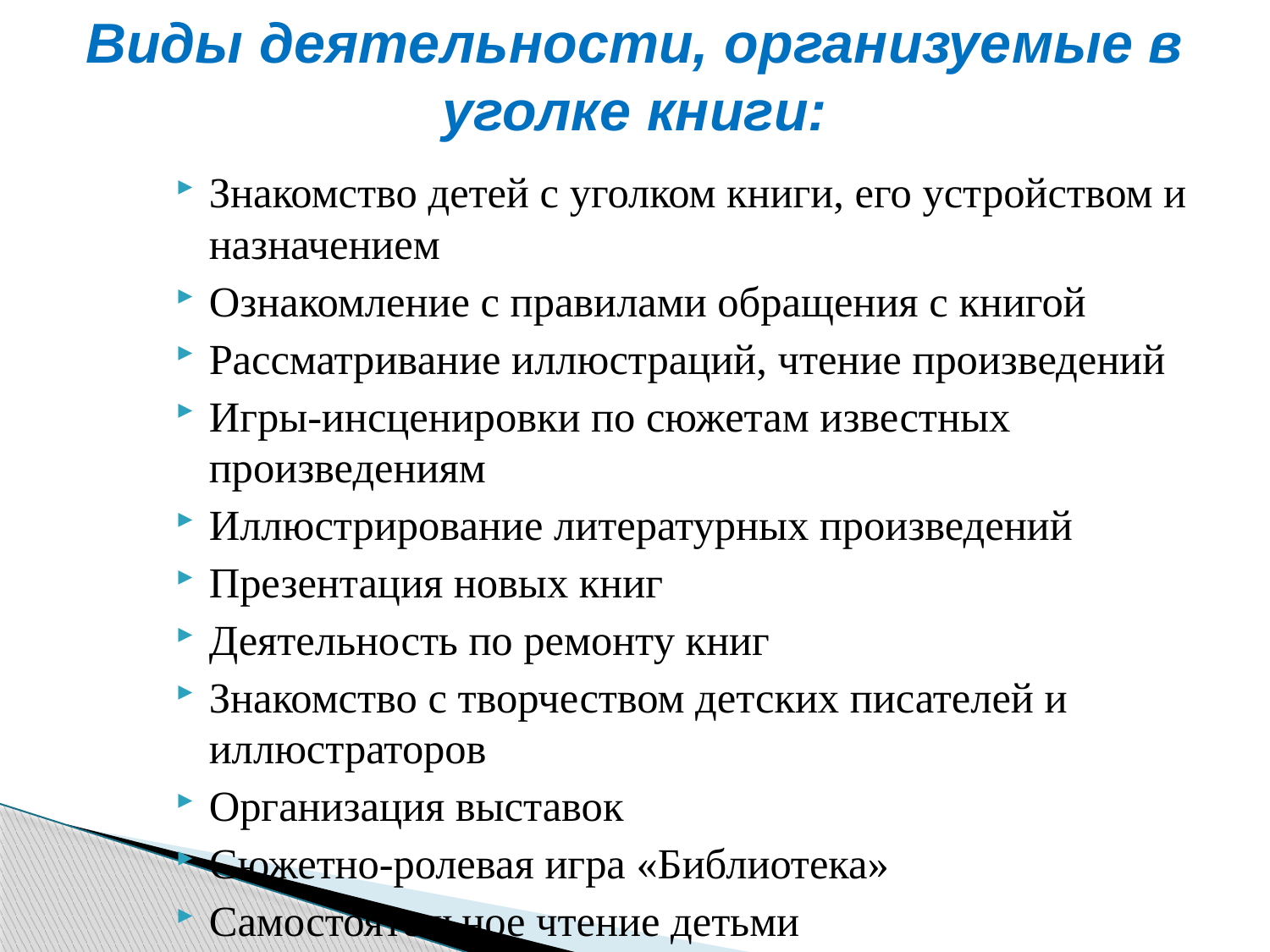

# Виды деятельности, организуемые в уголке книги:
Знакомство детей с уголком книги, его устройством и назначением
Ознакомление с правилами обращения с книгой
Рассматривание иллюстраций, чтение произведений
Игры-инсценировки по сюжетам известных произведениям
Иллюстрирование литературных произведений
Презентация новых книг
Деятельность по ремонту книг
Знакомство с творчеством детских писателей и иллюстраторов
Организация выставок
Сюжетно-ролевая игра «Библиотека»
Самостоятельное чтение детьми